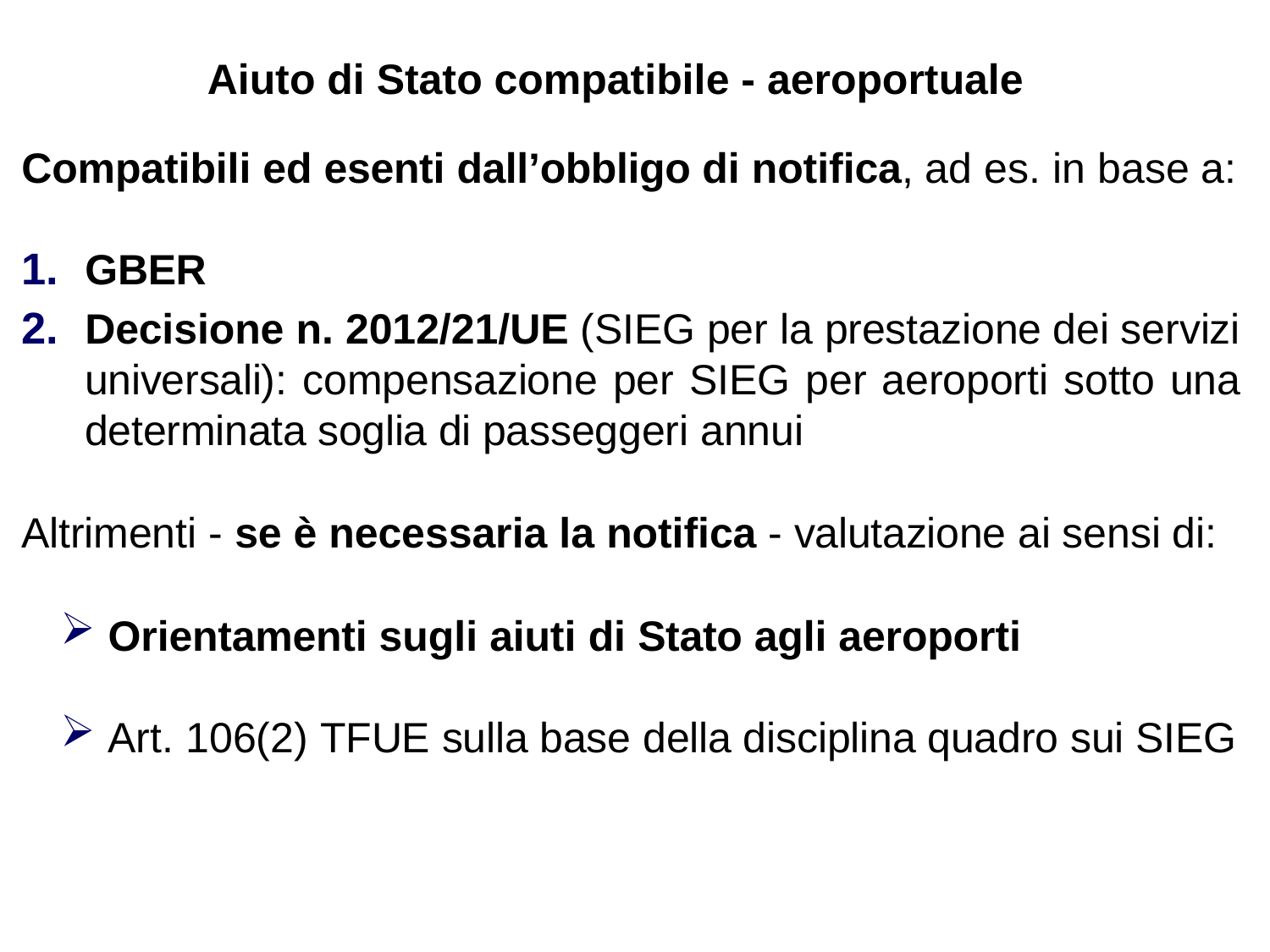

# Aiuto di Stato compatibile - aeroportuale
Compatibili ed esenti dall’obbligo di notifica, ad es. in base a:

GBER
Decisione n. 2012/21/UE (SIEG per la prestazione dei servizi universali): compensazione per SIEG per aeroporti sotto una determinata soglia di passeggeri annui

Altrimenti - se è necessaria la notifica - valutazione ai sensi di:

Orientamenti sugli aiuti di Stato agli aeroporti

Art. 106(2) TFUE sulla base della disciplina quadro sui SIEG